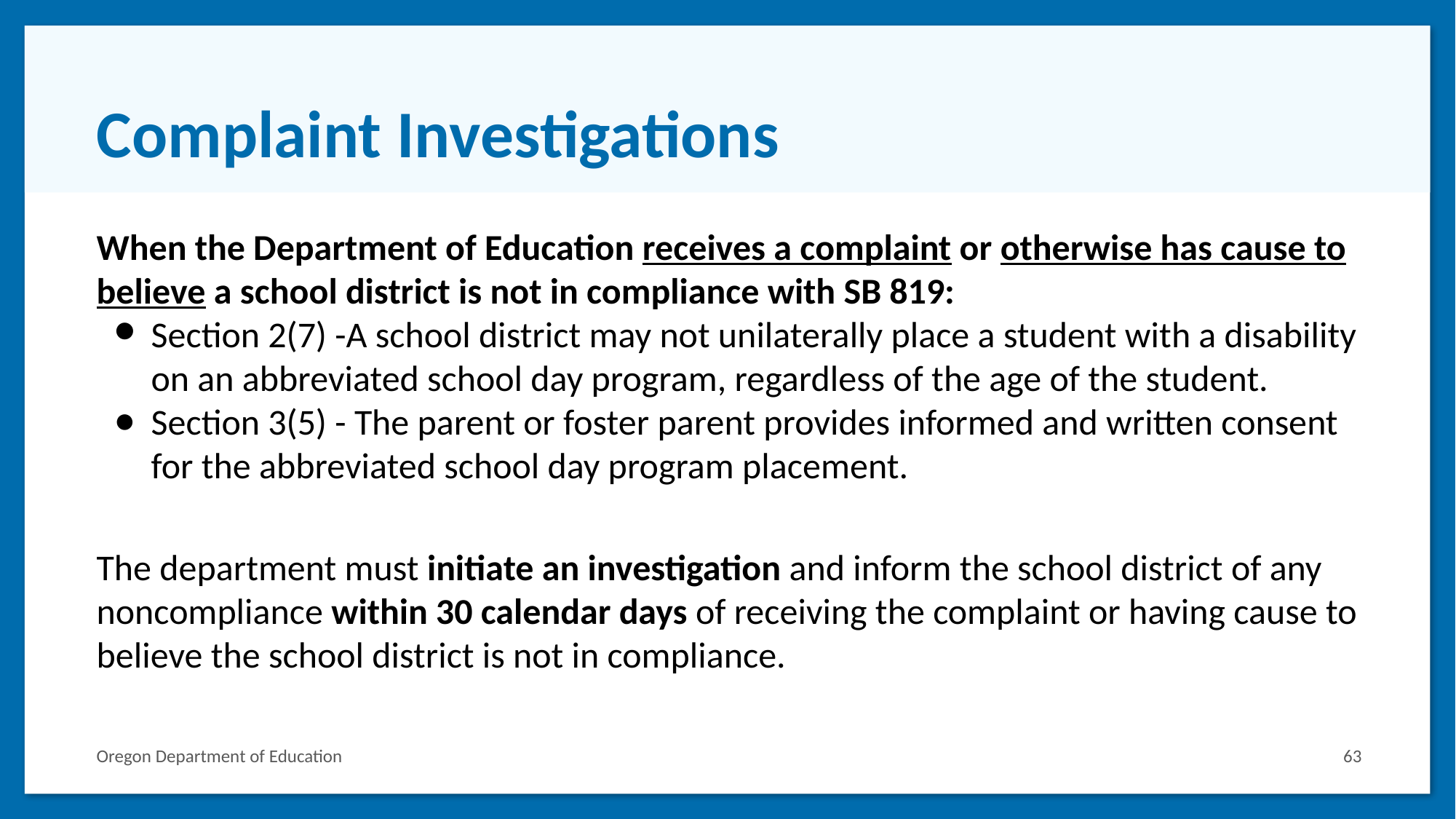

# Complaint Investigations
When the Department of Education receives a complaint or otherwise has cause to believe a school district is not in compliance with SB 819:
Section 2(7) -A school district may not unilaterally place a student with a disability on an abbreviated school day program, regardless of the age of the student.
Section 3(5) - The parent or foster parent provides informed and written consent for the abbreviated school day program placement.

The department must initiate an investigation and inform the school district of any noncompliance within 30 calendar days of receiving the complaint or having cause to believe the school district is not in compliance.
Oregon Department of Education
63